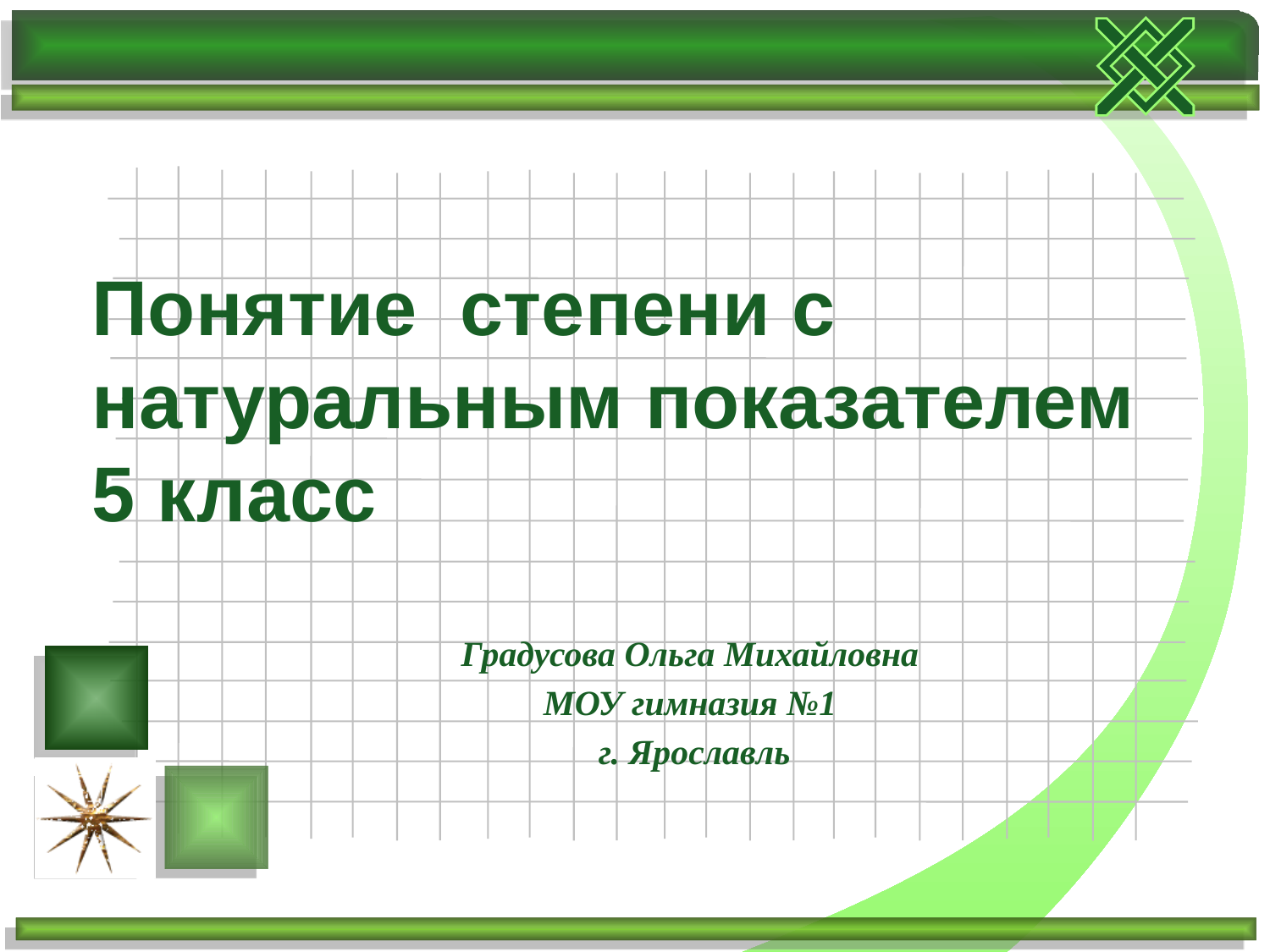

# Понятие  степени с натуральным показателем 5 класс

Градусова Ольга Михайловна
МОУ гимназия №1
г. Ярославль